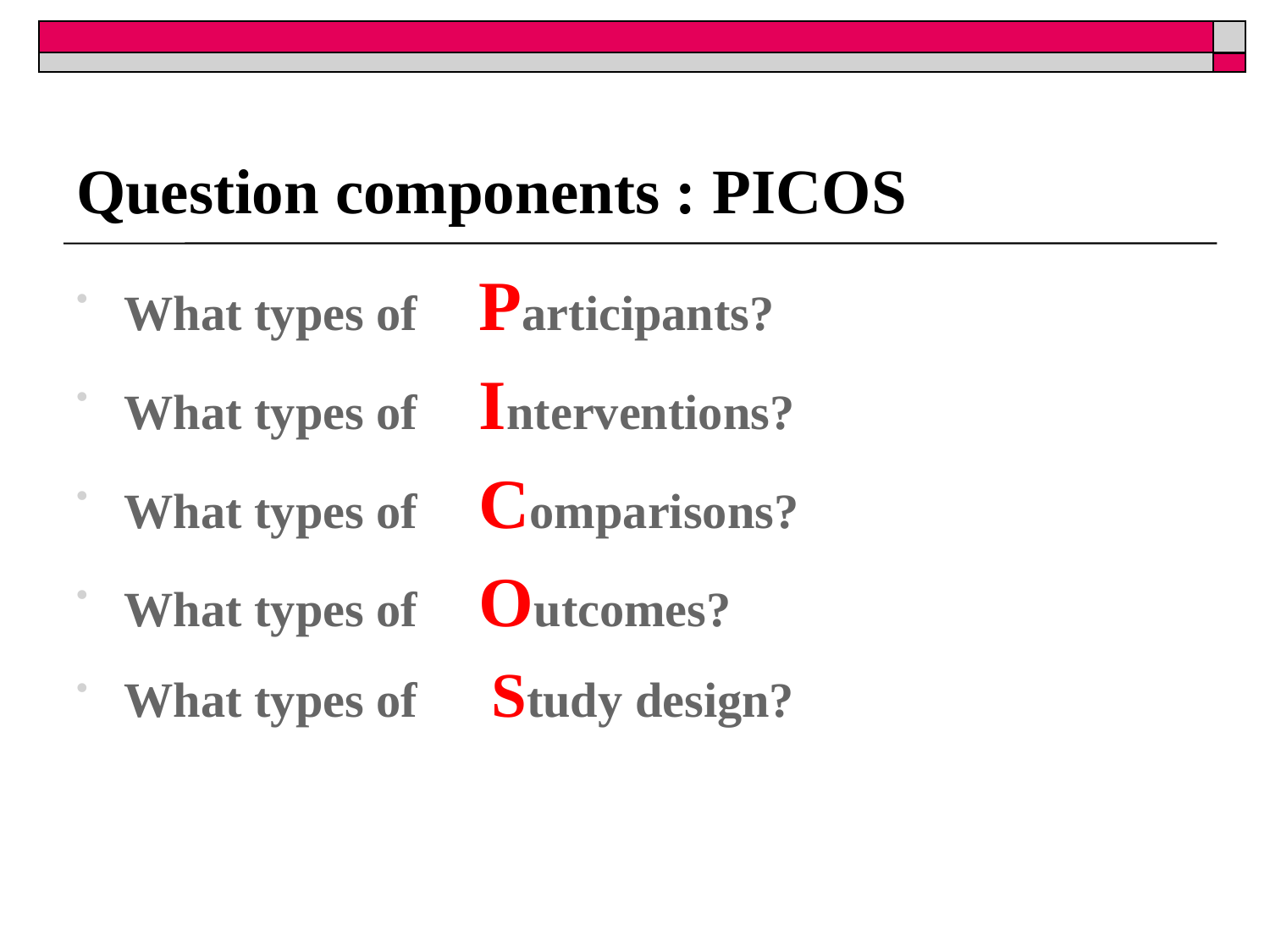

# Question components : PICOS
What types of     Participants?
What types of     Interventions?
What types of     Comparisons?
What types of     Outcomes?
What types of      Study design?